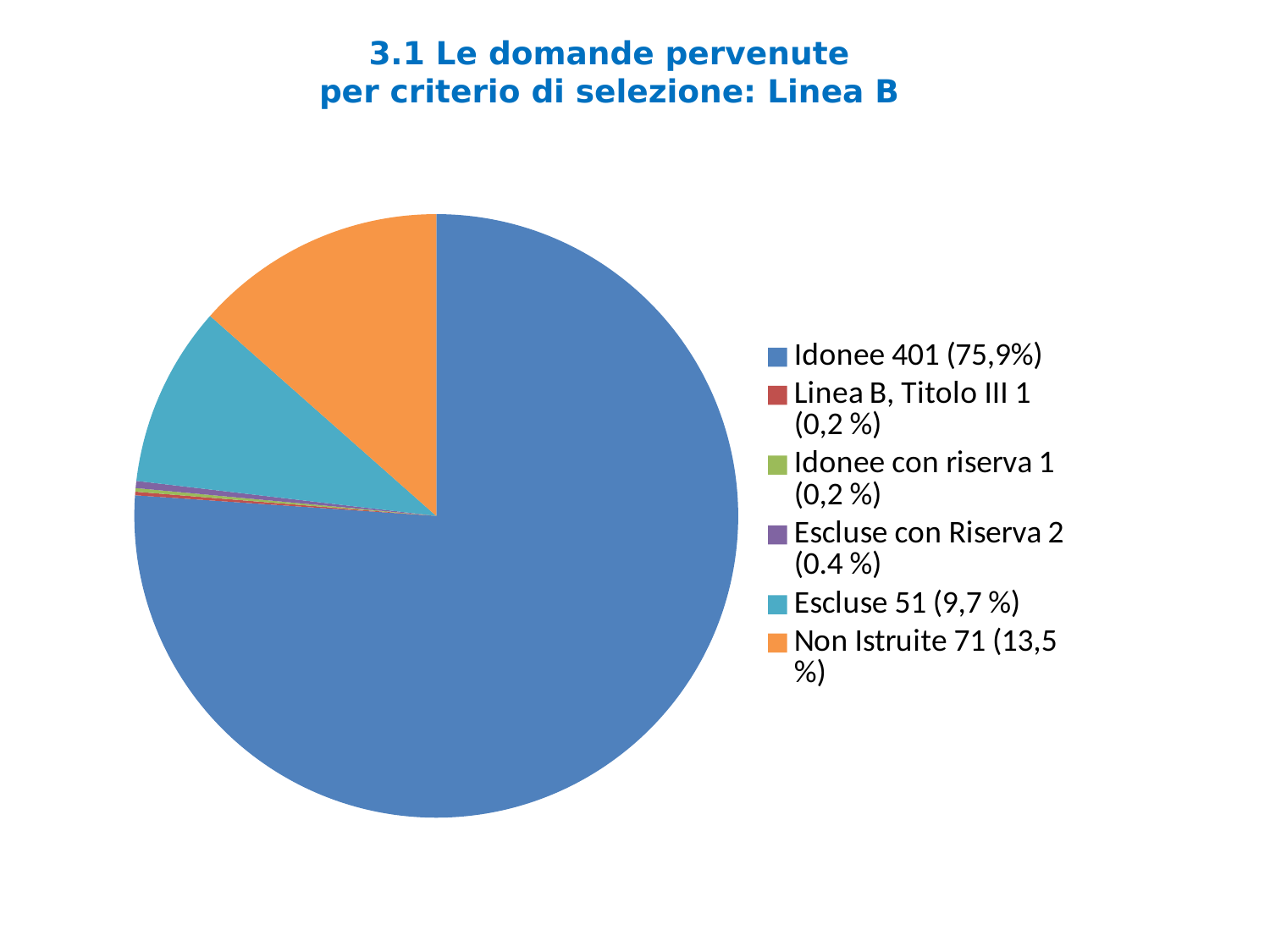

# 3.1 Le domande pervenute per criterio di selezione: Linea B

### Chart

| Category | Categorie Merceologiche |
|---|---|
| Idonee 401 (75,9%) | 401.0 |
| Linea B, Titolo III 1 (0,2 %) | 1.0 |
| Idonee con riserva 1 (0,2 %) | 1.0 |
| Escluse con Riserva 2 (0.4 %) | 2.0 |
| Escluse 51 (9,7 %) | 51.0 |
| Non Istruite 71 (13,5 %) | 71.0 |